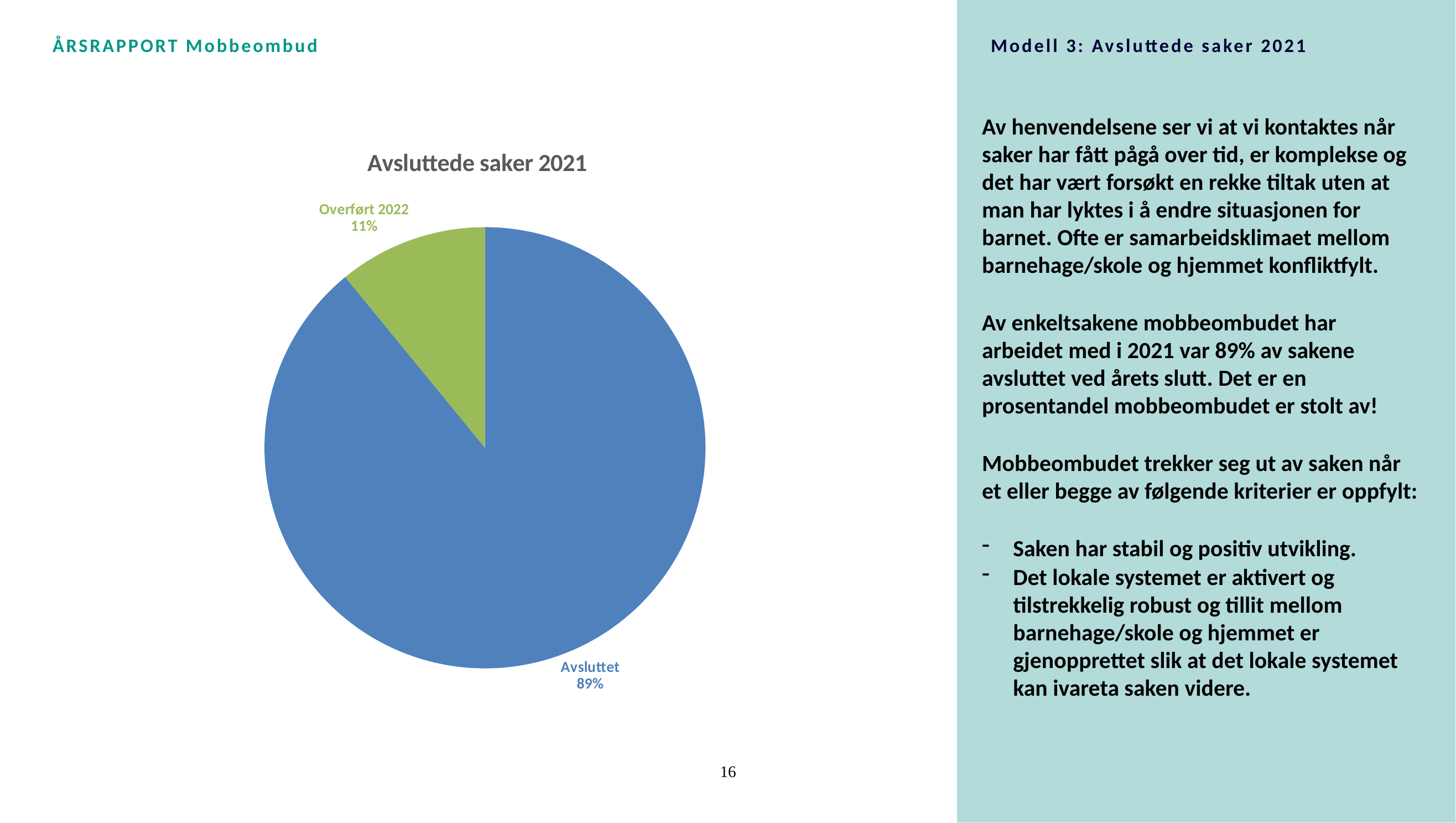

ÅRSRAPPORT Mobbeombud
Modell 3: Avsluttede saker 2021
Av henvendelsene ser vi at vi kontaktes når saker har fått pågå over tid, er komplekse og det har vært forsøkt en rekke tiltak uten at man har lyktes i å endre situasjonen for barnet. Ofte er samarbeidsklimaet mellom barnehage/skole og hjemmet konfliktfylt.

Av enkeltsakene mobbeombudet har arbeidet med i 2021 var 89% av sakene avsluttet ved årets slutt. Det er en prosentandel mobbeombudet er stolt av!

Mobbeombudet trekker seg ut av saken når et eller begge av følgende kriterier er oppfylt:

Saken har stabil og positiv utvikling.
Det lokale systemet er aktivert og tilstrekkelig robust og tillit mellom barnehage/skole og hjemmet er gjenopprettet slik at det lokale systemet kan ivareta saken videre.

### Chart: Avsluttede saker 2021

| Category |  |
|---|---|
| Avsluttet | 106.0 |
| Overført 2022 | 13.0 |
16